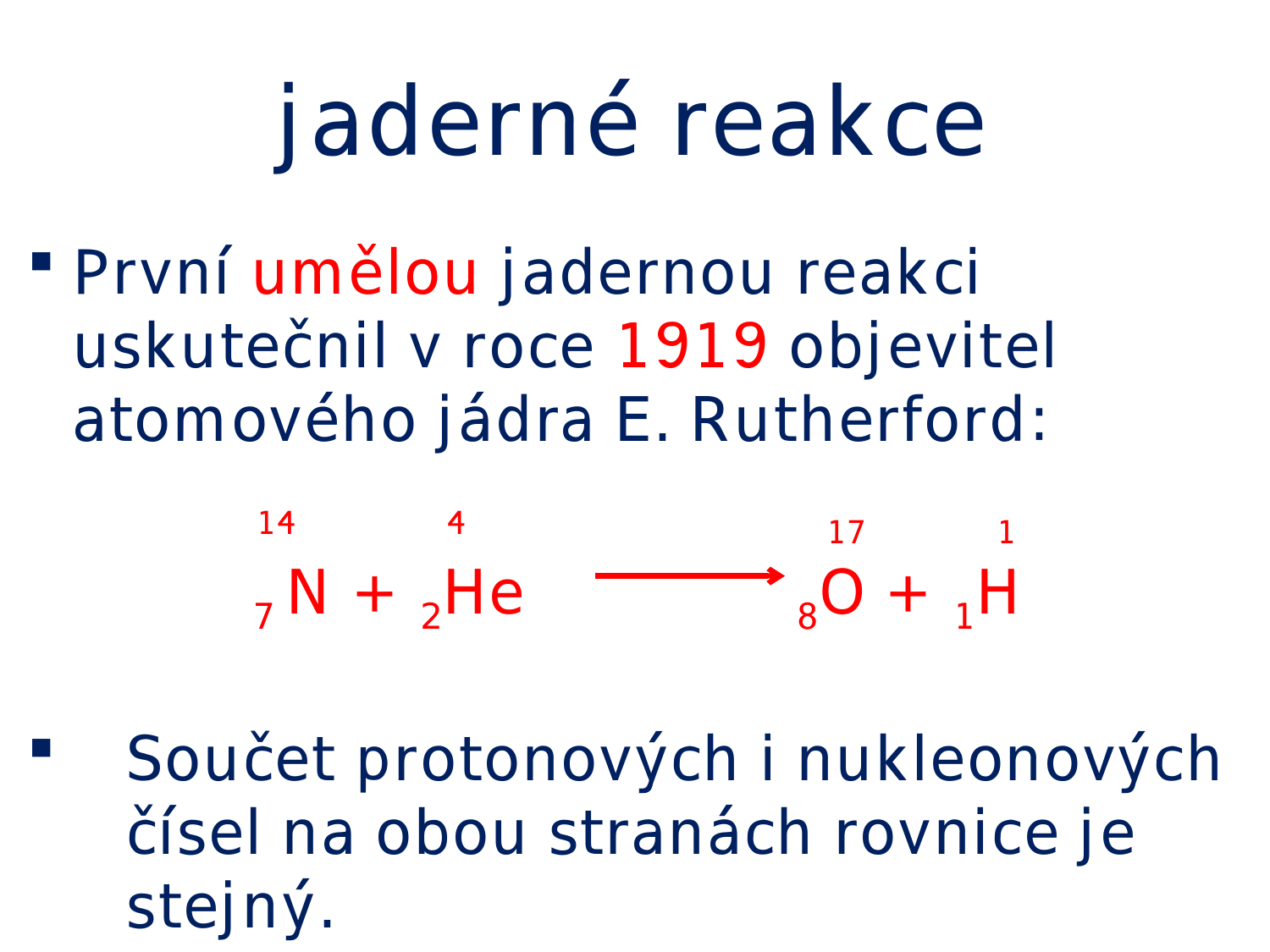

# jaderné reakce
První umělou jadernou reakci uskutečnil v roce 1919 objevitel atomového jádra E. Rutherford:

             7 N + 2He               8O + 1H

Součet protonových i nukleonových čísel na obou stranách rovnice je stejný.
14
4
17
1